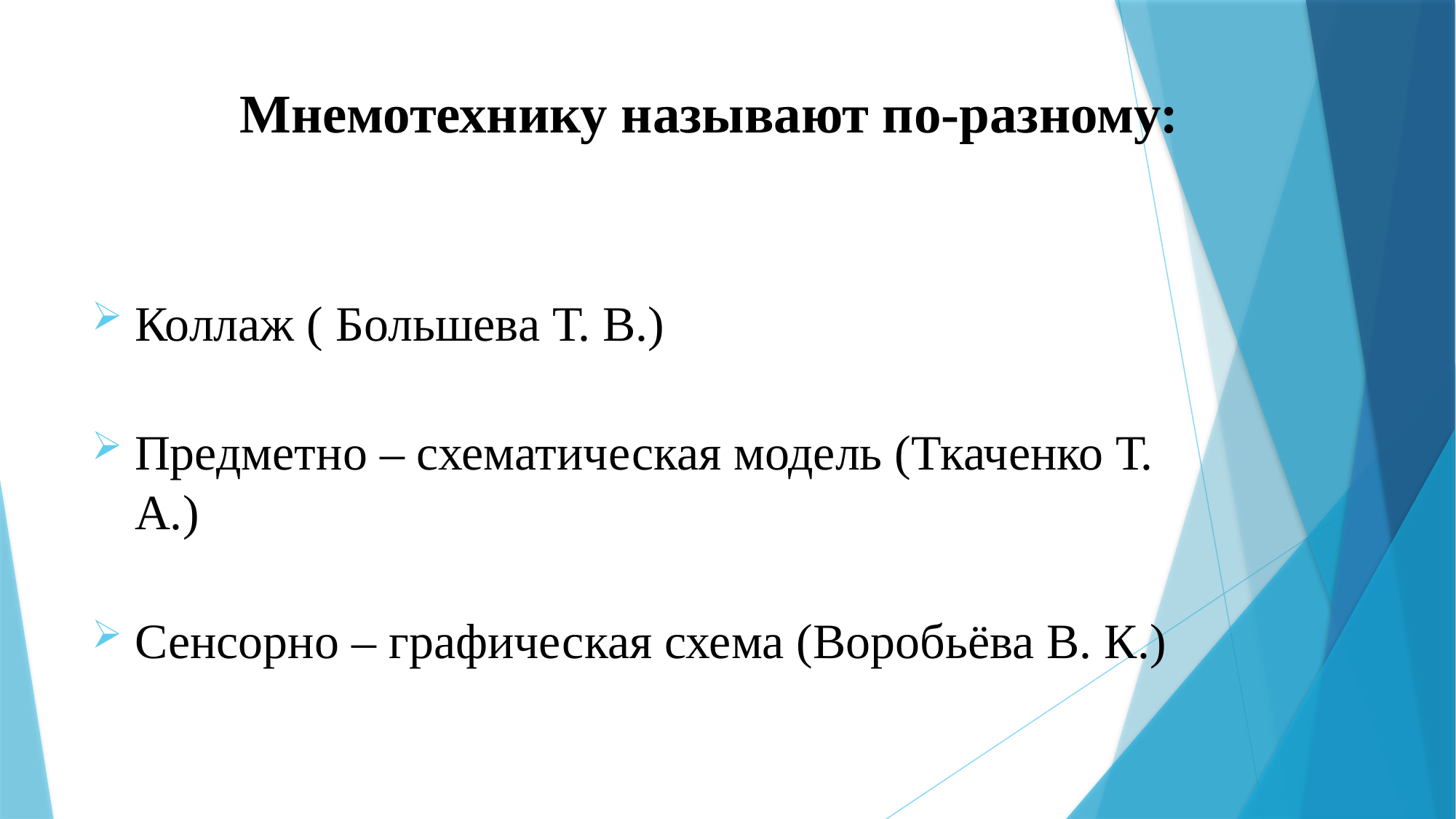

# Мнемотехнику называют по-разному:

Коллаж ( Большева Т. В.)

Предметно – схематическая модель (Ткаченко Т. А.)

Сенсорно – графическая схема (Воробьёва В. К.)